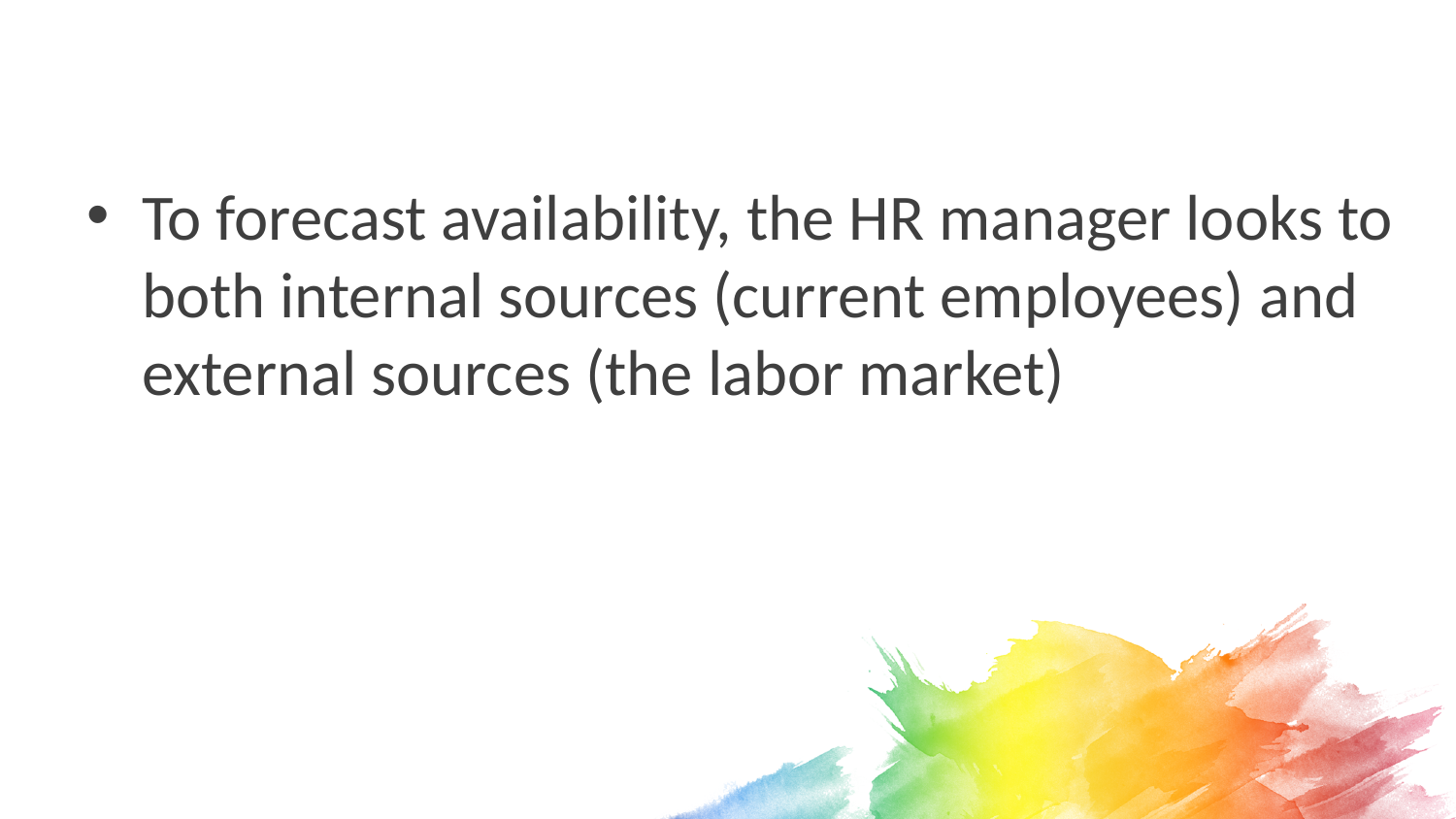

To forecast availability, the HR manager looks to both internal sources (current employees) and external sources (the labor market)